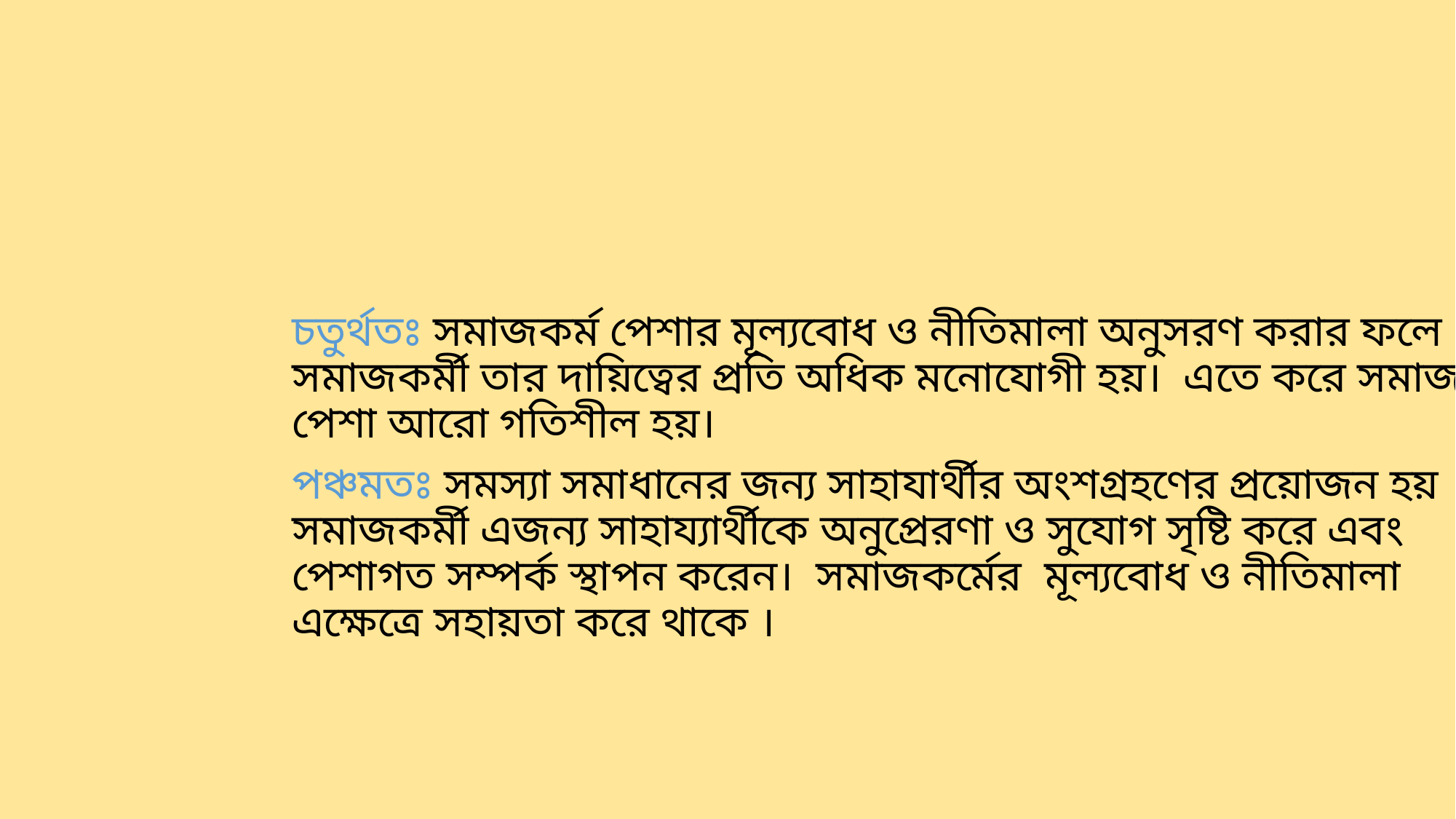

চতুর্থতঃ সমাজকর্ম পেশার মূল্যবোধ ও নীতিমালা অনুসরণ করার ফলে সমাজকর্মী তার দায়িত্বের প্রতি অধিক মনোযোগী হয়।  এতে করে সমাজকর্ম পেশা আরো গতিশীল হয়।
পঞ্চমতঃ সমস্যা সমাধানের জন্য সাহাযার্থীর অংশগ্রহণের প্রয়োজন হয় । সমাজকর্মী এজন্য সাহায্যার্থীকে অনুপ্রেরণা ও সুযোগ সৃষ্টি করে এবং পেশাগত সম্পর্ক স্থাপন করেন।  সমাজকর্মের  মূল্যবোধ ও নীতিমালা  এক্ষেত্রে সহায়তা করে থাকে ।